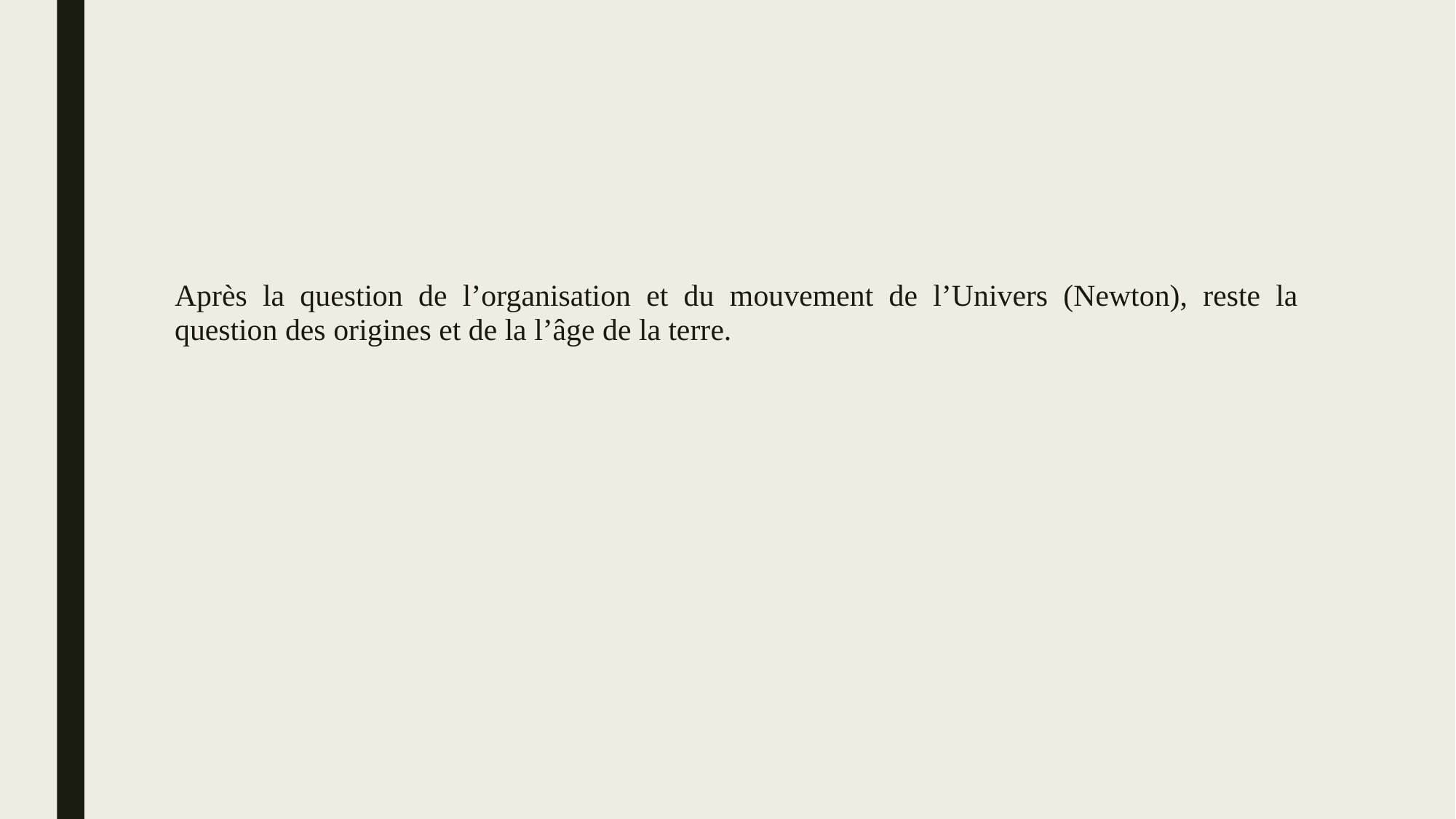

#
Après la question de l’organisation et du mouvement de l’Univers (Newton), reste la question des origines et de la l’âge de la terre.